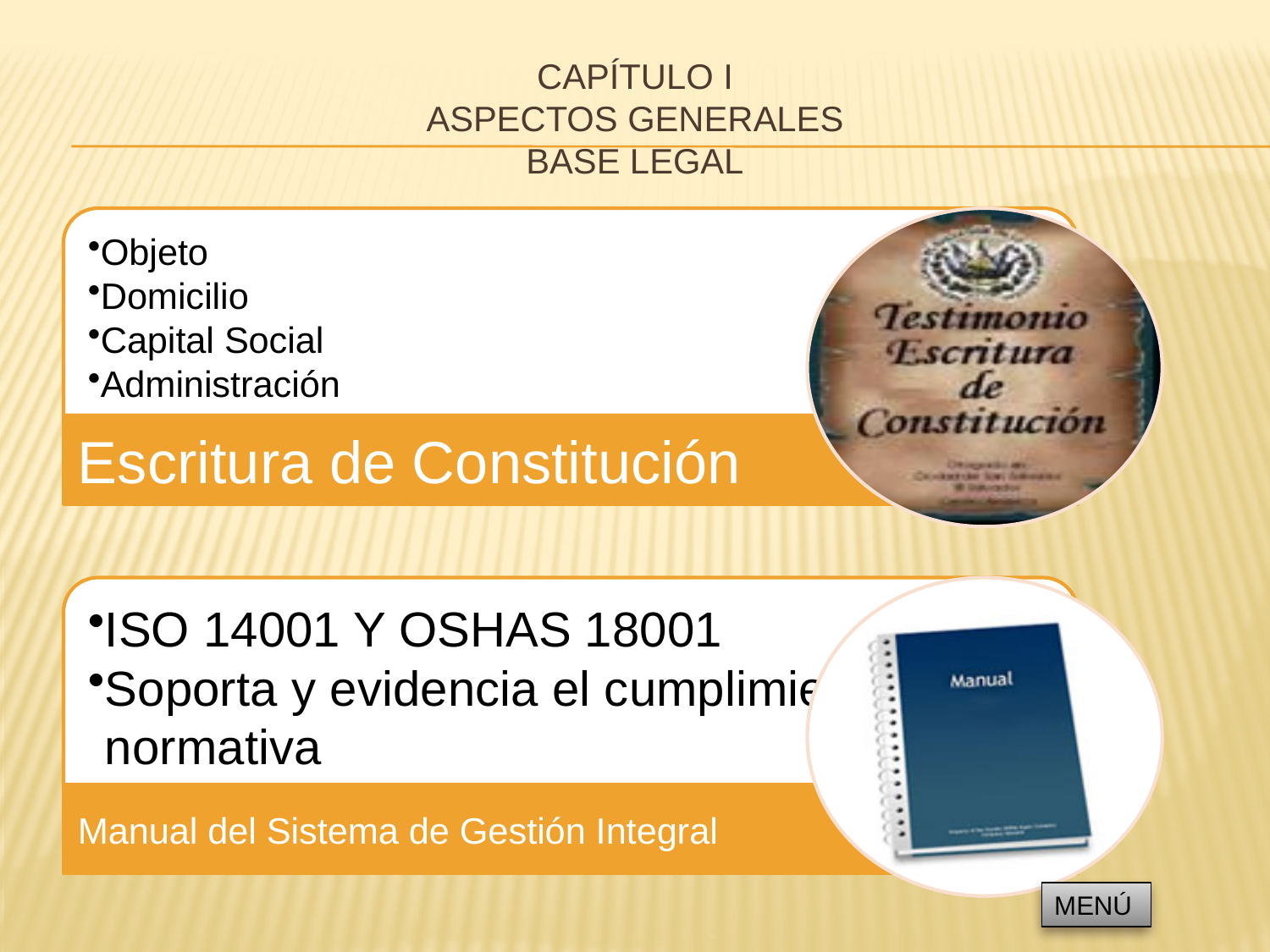

# CAPÍTULO I ASPECTOS GENERALES BASE LEGAL
Escritura de Constitución
Manual del Sistema de Gestión Integral
Objeto
Domicilio
Capital Social
Administración
Soporta y evidencia el cumplimiento de la normativa
ISO 14001 Y OSHAS 18001
MENÚ